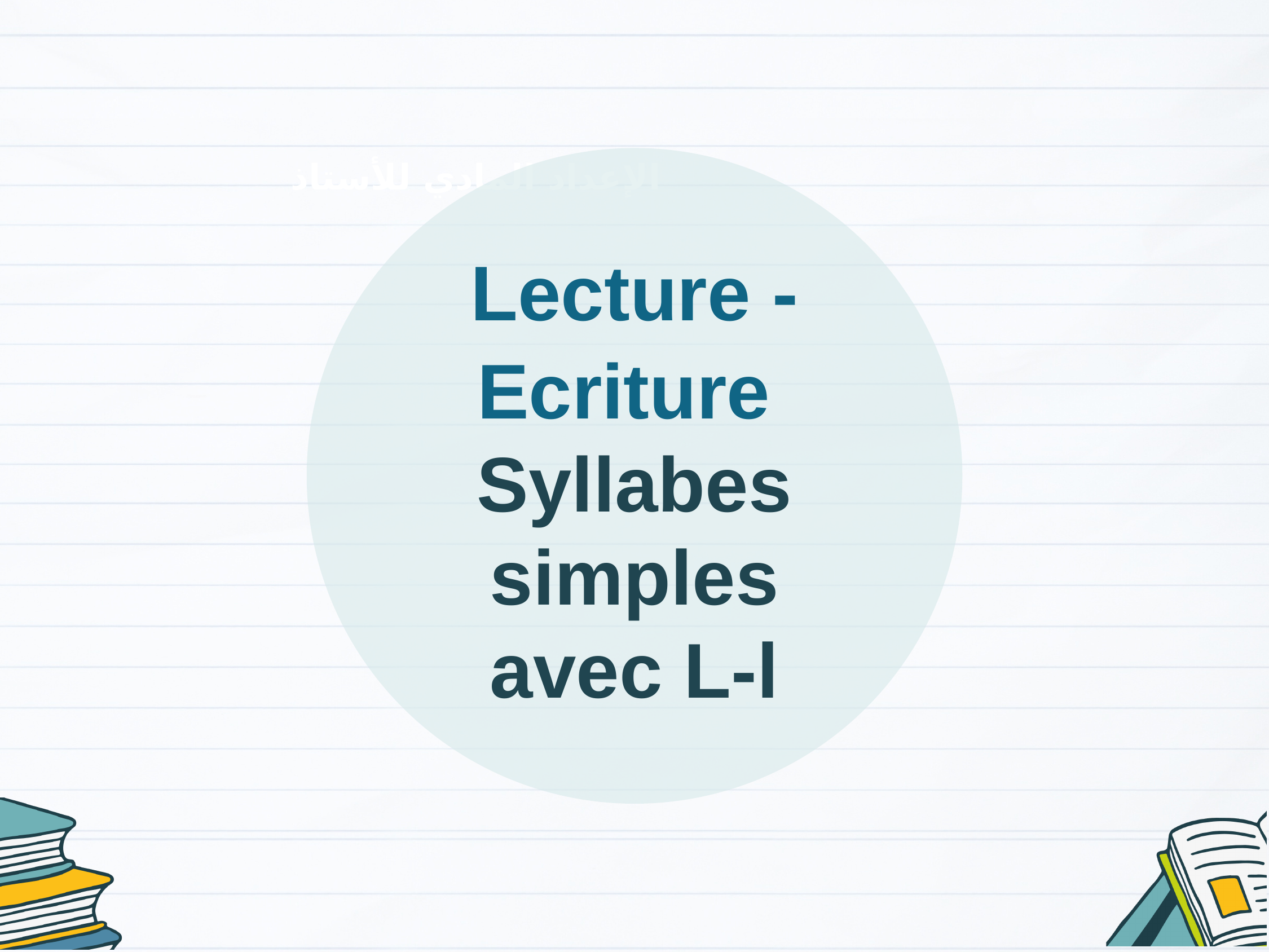

Lecture - Ecriture
Syllabes simples avec L-l
الإعداد المادي للأستاذ